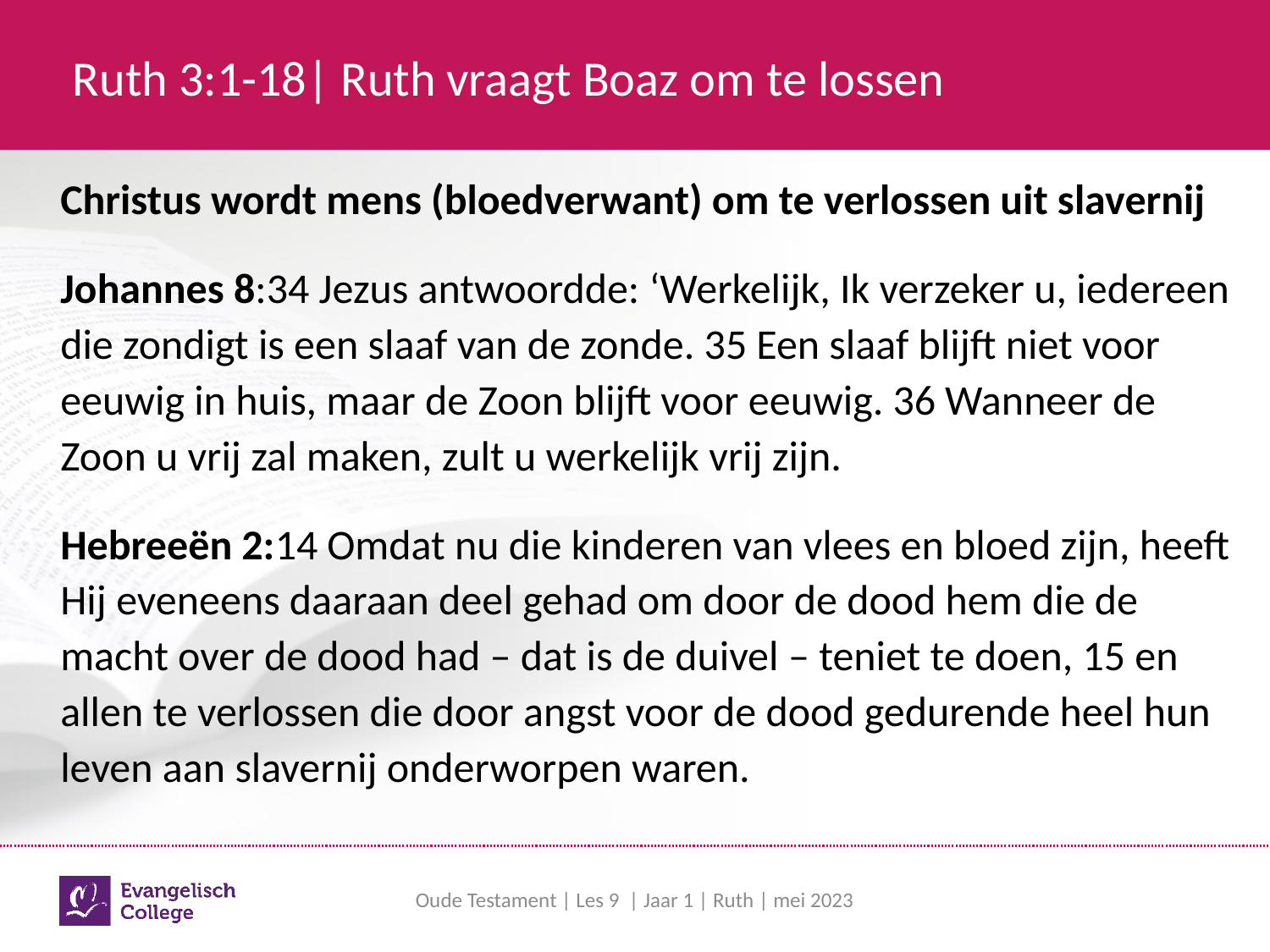

# Ruth 3:1-18| Ruth vraagt Boaz om te lossen
Christus wordt mens (bloedverwant) om te verlossen uit slavernij

Johannes 8:34 Jezus antwoordde: ‘Werkelijk, Ik verzeker u, iedereen die zondigt is een slaaf van de zonde. 35 Een slaaf blijft niet voor eeuwig in huis, maar de Zoon blijft voor eeuwig. 36 Wanneer de Zoon u vrij zal maken, zult u werkelijk vrij zijn.

Hebreeën 2:14 Omdat nu die kinderen van vlees en bloed zijn, heeft Hij eveneens daaraan deel gehad om door de dood hem die de macht over de dood had – dat is de duivel – teniet te doen, 15 en allen te verlossen die door angst voor de dood gedurende heel hun leven aan slavernij onderworpen waren.

Oude Testament | Les 9  | Jaar 1 | Ruth | mei 2023